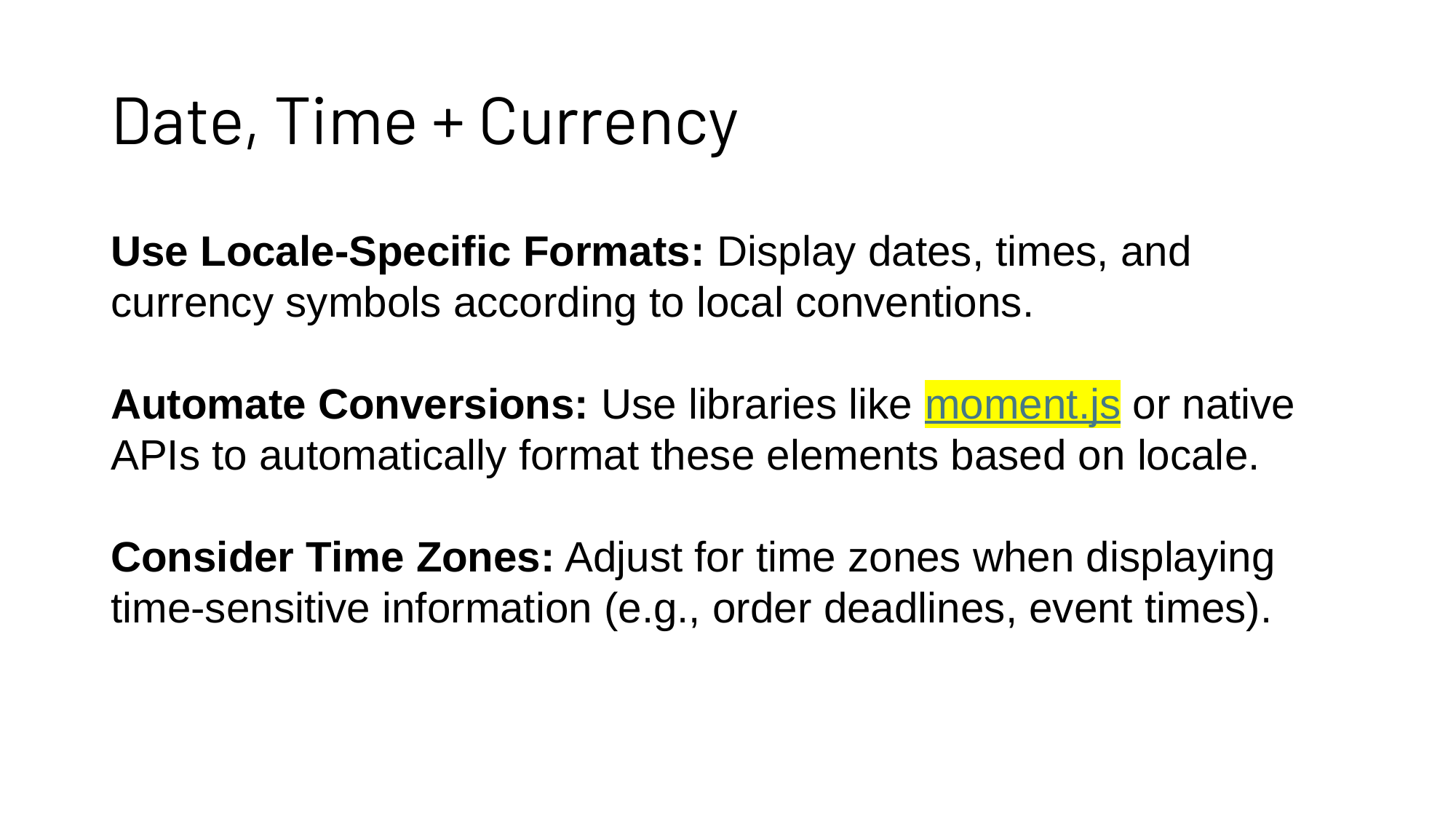

# Date, Time + Currency
Use Locale-Specific Formats: Display dates, times, and currency symbols according to local conventions.

Automate Conversions: Use libraries like moment.js or native APIs to automatically format these elements based on locale.

Consider Time Zones: Adjust for time zones when displaying time-sensitive information (e.g., order deadlines, event times).